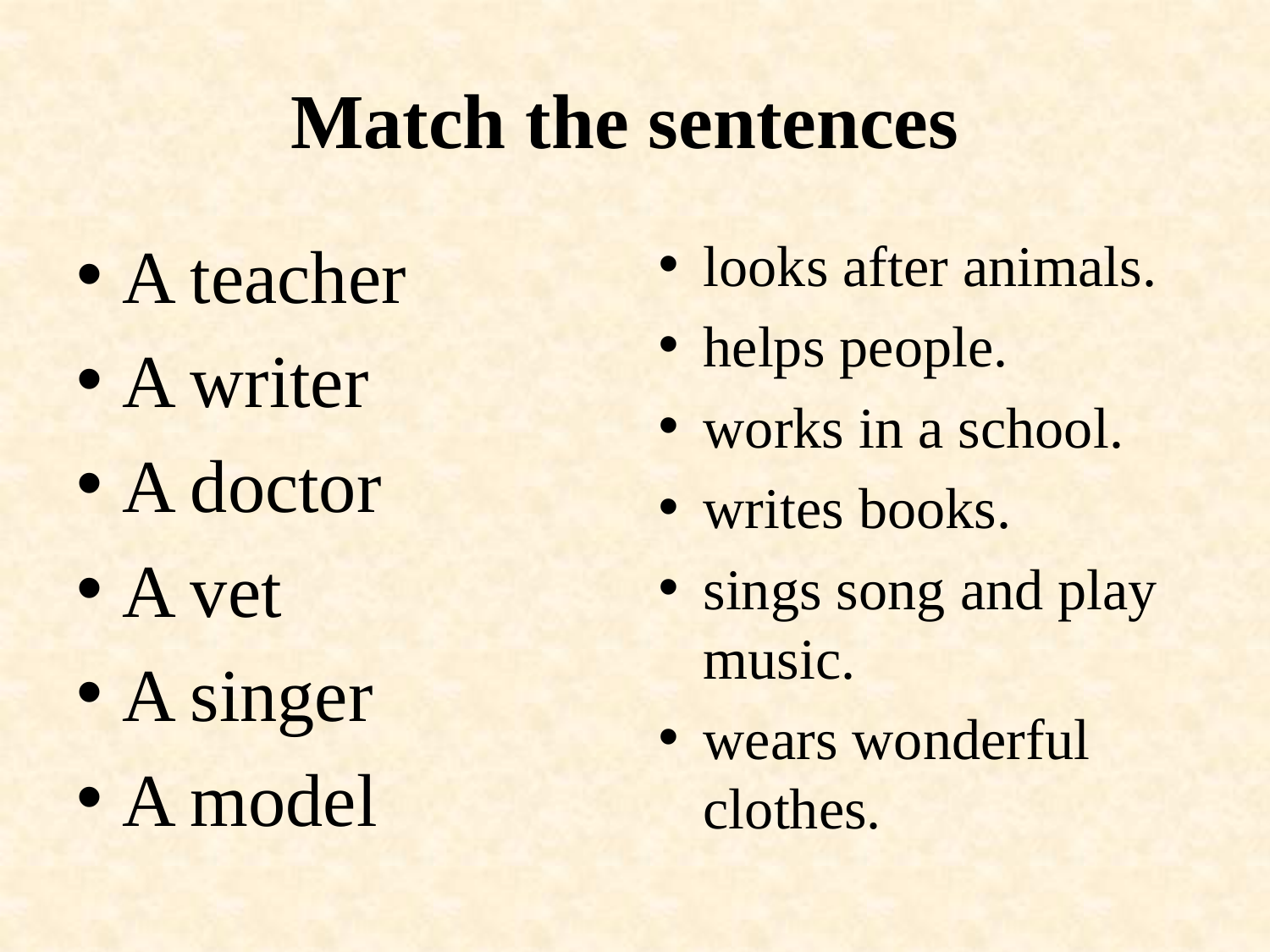

# Match the sentences
A teacher
A writer
A doctor
A vet
A singer
A model

looks after animals.
helps people.
works in a school.
writes books.
sings song and play music.
wears wonderful clothes.